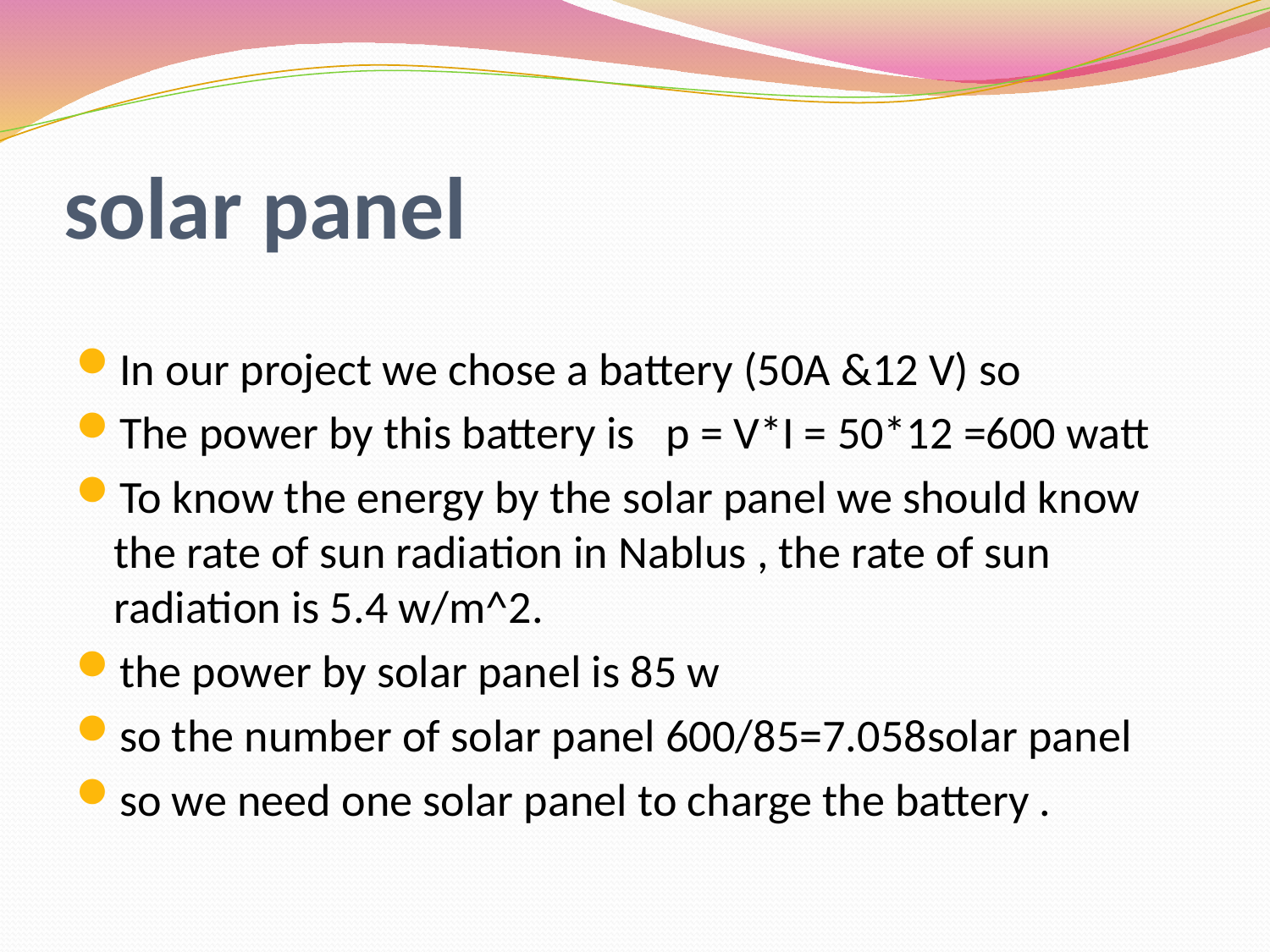

# solar panel

In our project we chose a battery (50A &12 V) so
The power by this battery is   p = V*I = 50*12 =600 watt
To know the energy by the solar panel we should know the rate of sun radiation in Nablus , the rate of sun radiation is 5.4 w/m^2.
the power by solar panel is 85 w
so the number of solar panel 600/85=7.058solar panel
so we need one solar panel to charge the battery .